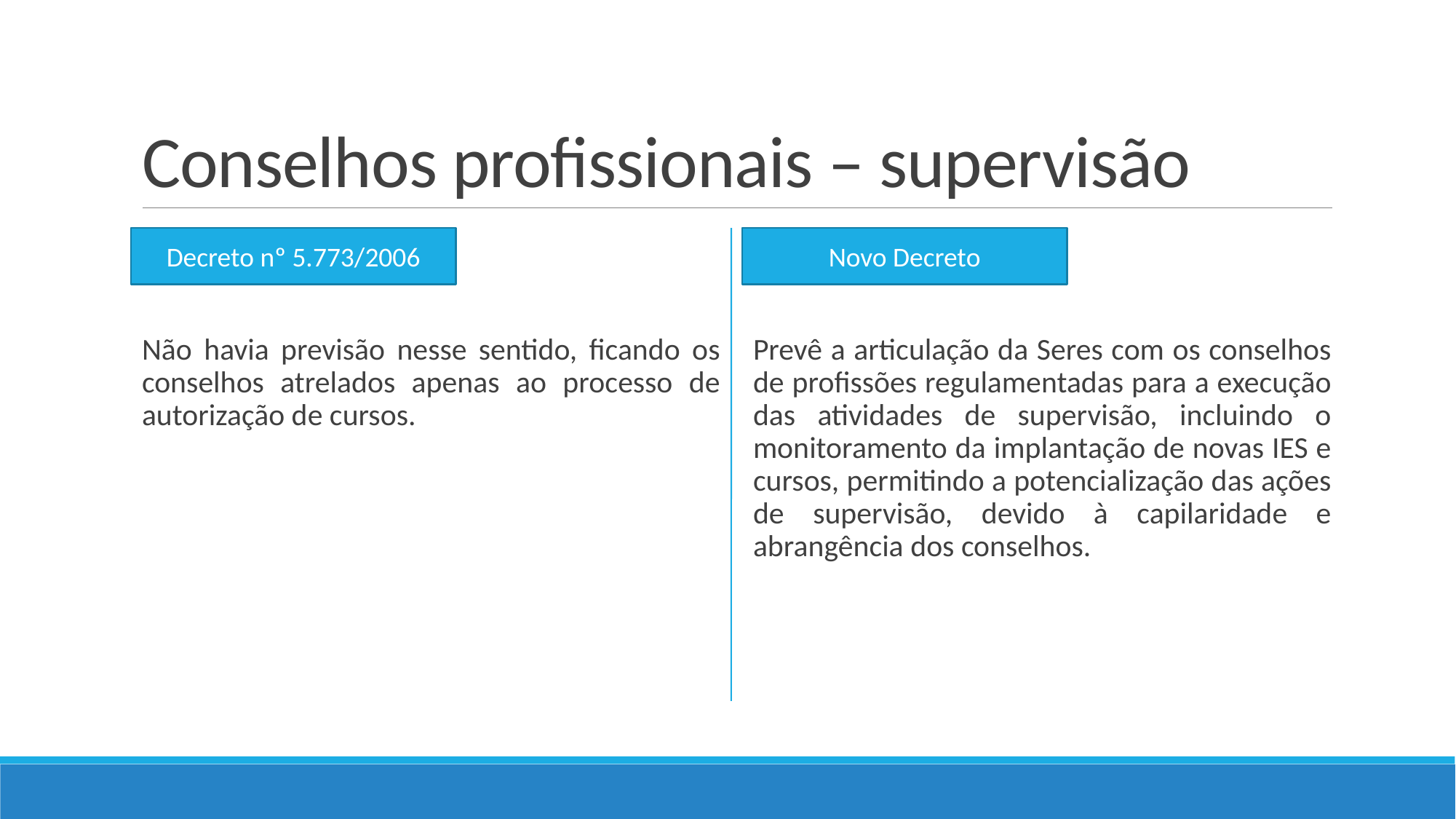

# Conselhos profissionais – supervisão
Decreto nº 5.773/2006

Não havia previsão nesse sentido, ficando os conselhos atrelados apenas ao processo de autorização de cursos.
Novo Decreto

Prevê a articulação da Seres com os conselhos de profissões regulamentadas para a execução das atividades de supervisão, incluindo o monitoramento da implantação de novas IES e cursos, permitindo a potencialização das ações de supervisão, devido à capilaridade e abrangência dos conselhos.
Decreto nº 5.773/2006
Novo Decreto